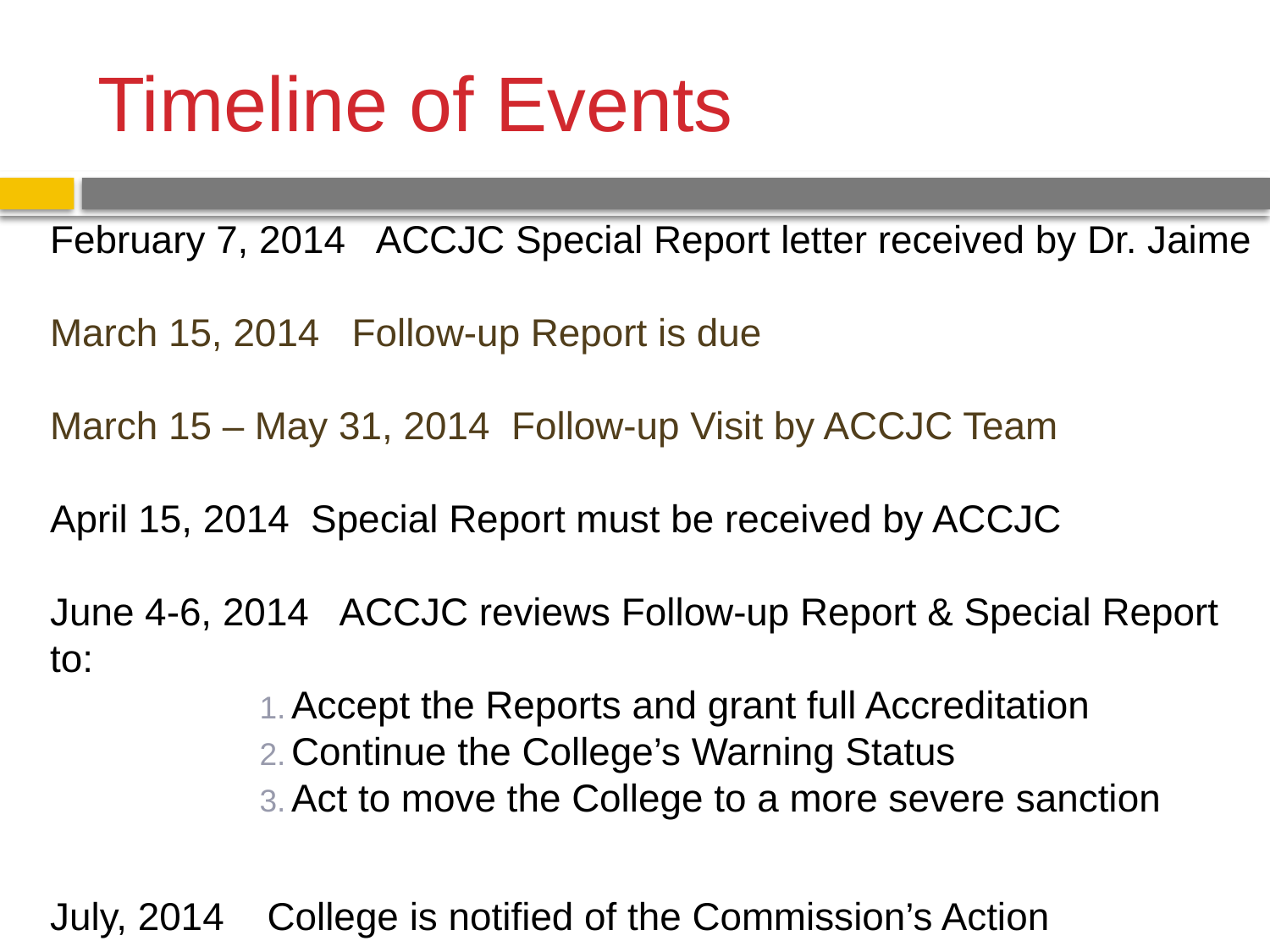

# Timeline of Events
February 7, 2014   ACCJC Special Report letter received by Dr. Jaime

March 15, 2014   Follow-up Report is due

March 15 – May 31, 2014  Follow-up Visit by ACCJC Team

April 15, 2014  Special Report must be received by ACCJC

June 4-6, 2014   ACCJC reviews Follow-up Report & Special Report to:
Accept the Reports and grant full Accreditation
Continue the College’s Warning Status
Act to move the College to a more severe sanction

July, 2014    College is notified of the Commission’s Action